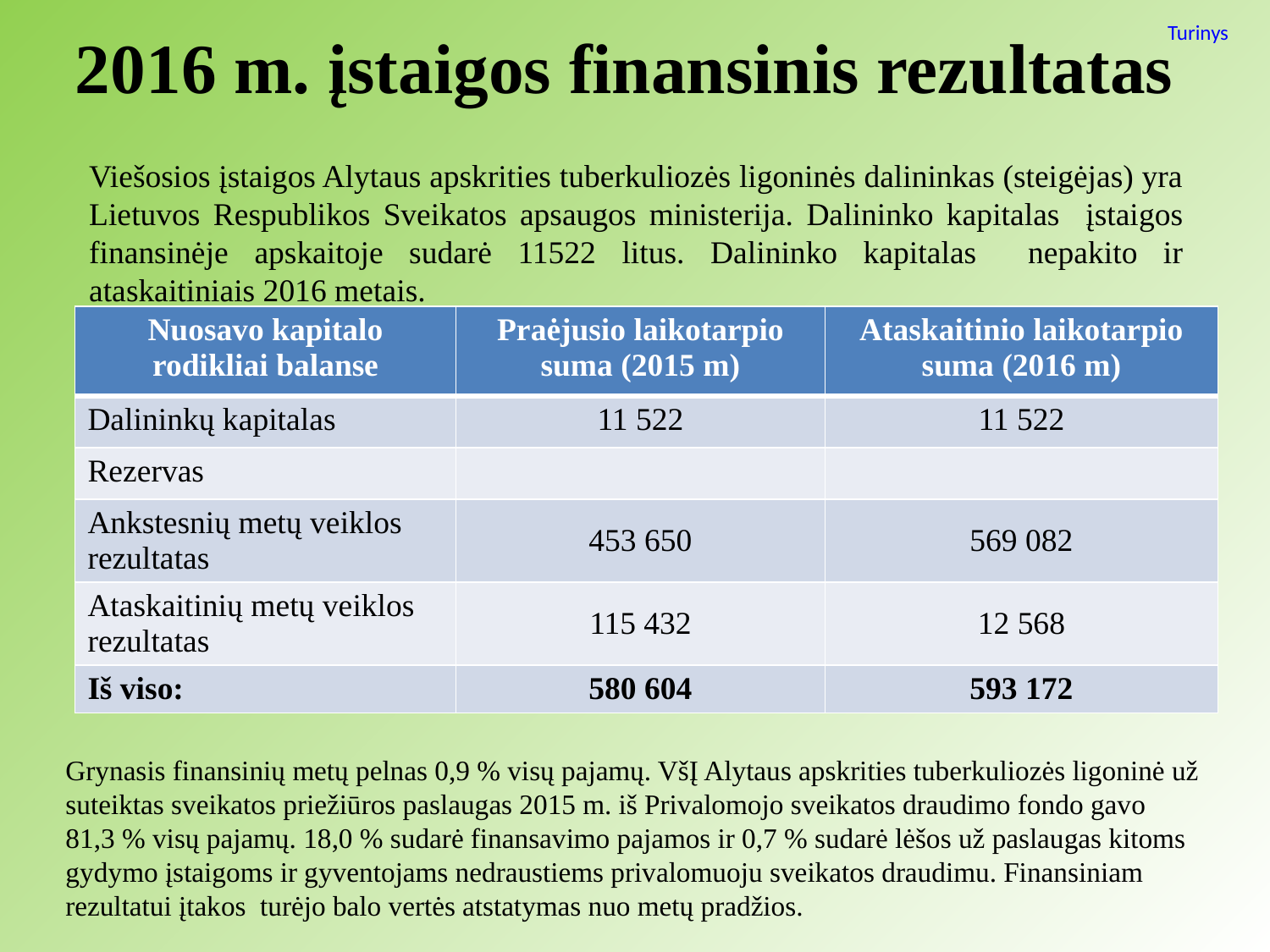

# 2016 m. įstaigos finansinis rezultatas
Turinys
Viešosios įstaigos Alytaus apskrities tuberkuliozės ligoninės dalininkas (steigėjas) yra Lietuvos Respublikos Sveikatos apsaugos ministerija. Dalininko kapitalas  įstaigos finansinėje apskaitoje sudarė 11522 litus. Dalininko kapitalas  nepakito ir ataskaitiniais 2016 metais.
| Nuosavo kapitalo rodikliai balanse | Praėjusio laikotarpio suma (2015 m) | Ataskaitinio laikotarpio suma (2016 m) |
| --- | --- | --- |
| Dalininkų kapitalas | 11 522 | 11 522 |
| Rezervas |  |  |
| Ankstesnių metų veiklos rezultatas | 453 650 | 569 082 |
| Ataskaitinių metų veiklos rezultatas | 115 432 | 12 568 |
| Iš viso: | 580 604 | 593 172 |
Grynasis finansinių metų pelnas 0,9 % visų pajamų. VšĮ Alytaus apskrities tuberkuliozės ligoninė už suteiktas sveikatos priežiūros paslaugas 2015 m. iš Privalomojo sveikatos draudimo fondo gavo 81,3 % visų pajamų. 18,0 % sudarė finansavimo pajamos ir 0,7 % sudarė lėšos už paslaugas kitoms gydymo įstaigoms ir gyventojams nedraustiems privalomuoju sveikatos draudimu. Finansiniam rezultatui įtakos  turėjo balo vertės atstatymas nuo metų pradžios.